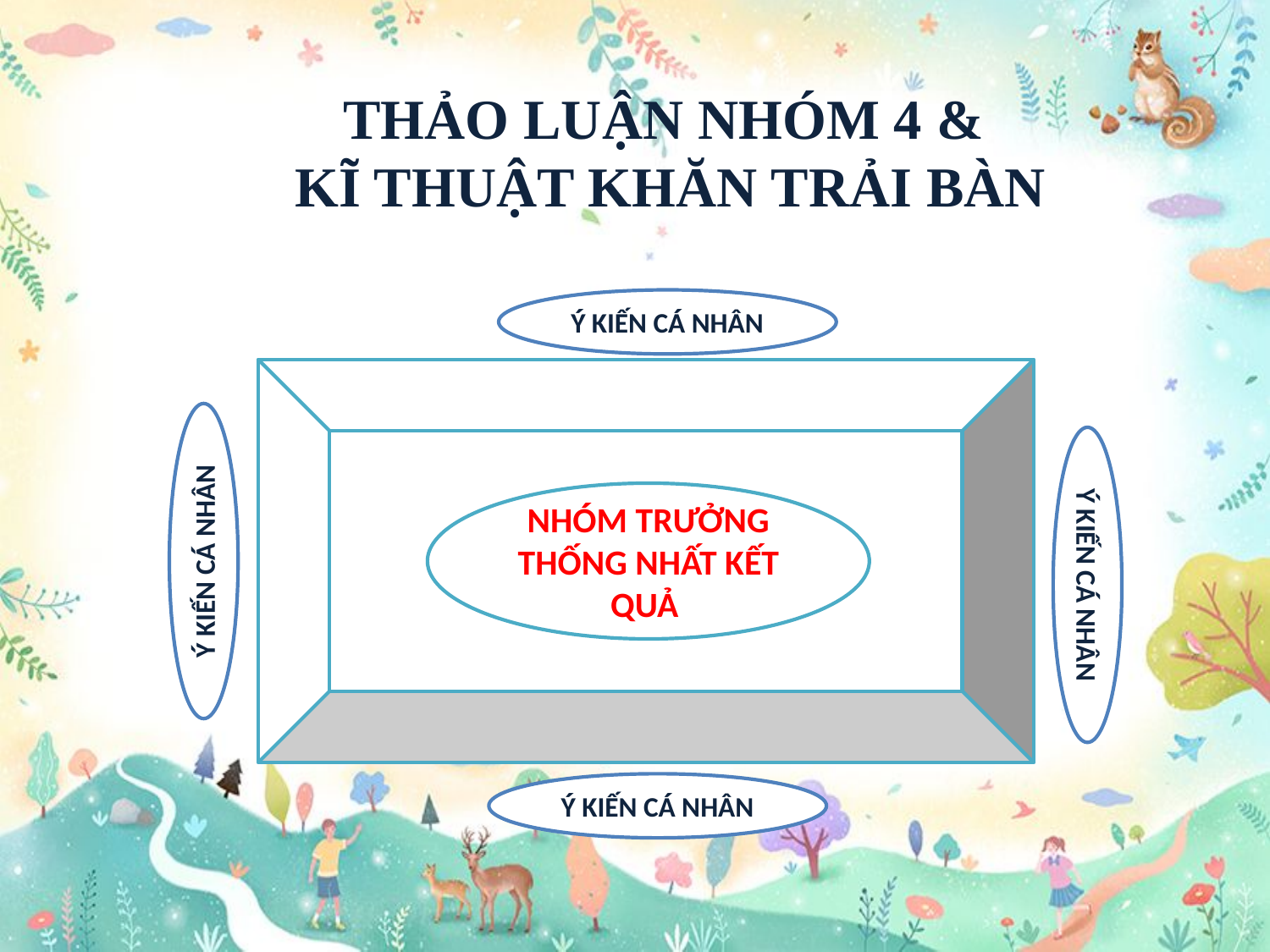

THẢO LUẬN NHÓM 4 &
KĨ THUẬT KHĂN TRẢI BÀN

Ý KIẾN CÁ NHÂN

NHÓM TRƯỞNG THỐNG NHẤT KẾT QUẢ
Ý KIẾN CÁ NHÂN
Ý KIẾN CÁ NHÂN
Ý KIẾN CÁ NHÂN